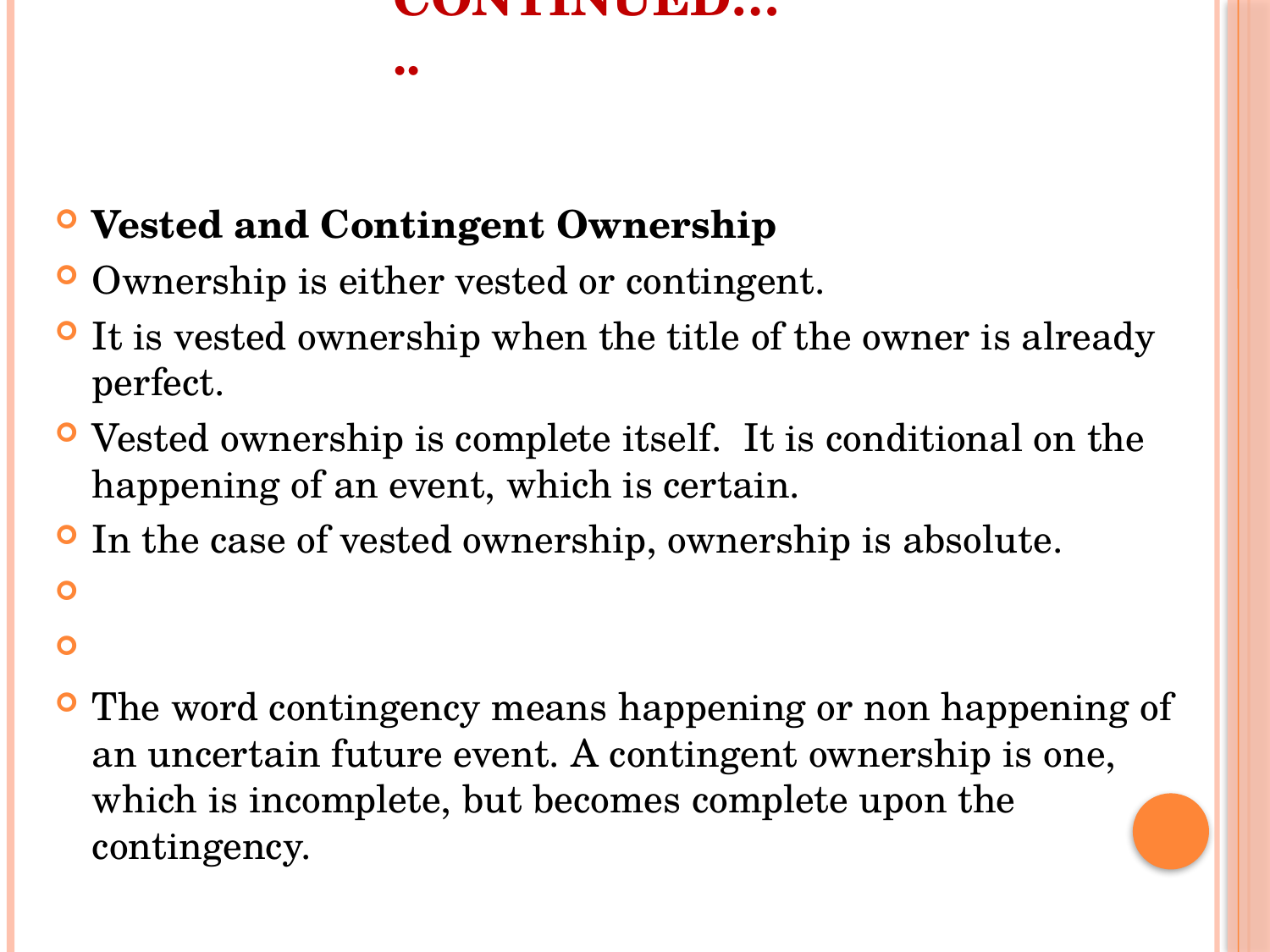

# Continued…..

Vested and Contingent Ownership
Ownership is either vested or contingent.
It is vested ownership when the title of the owner is already perfect.
Vested ownership is complete itself.  It is conditional on the happening of an event, which is certain.
In the case of vested ownership, ownership is absolute.

The word contingency means happening or non happening of an uncertain future event. A contingent ownership is one, which is incomplete, but becomes complete upon the contingency.